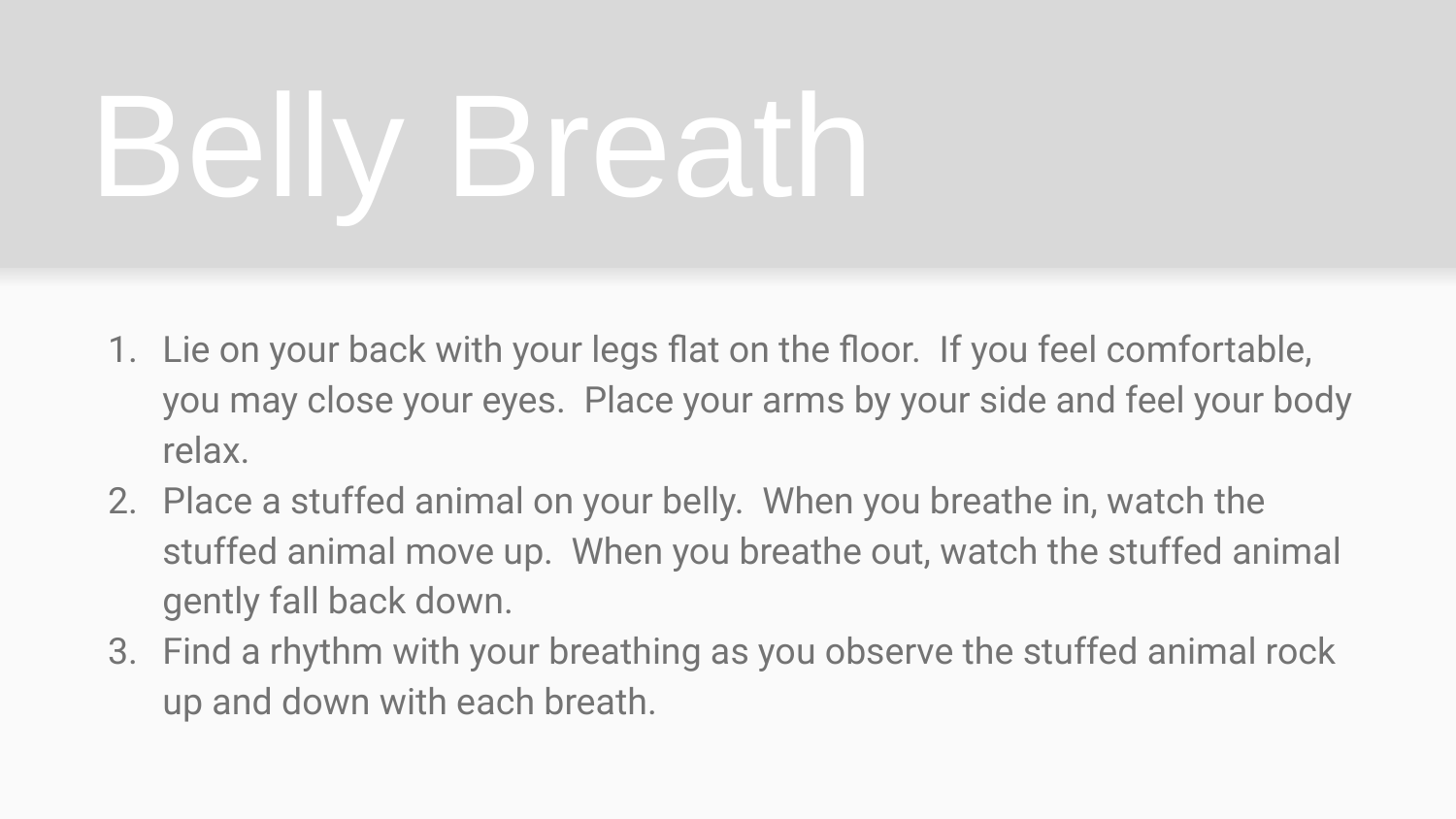

# Belly Breath
Lie on your back with your legs flat on the floor.  If you feel comfortable, you may close your eyes.  Place your arms by your side and feel your body relax.
Place a stuffed animal on your belly.  When you breathe in, watch the stuffed animal move up.  When you breathe out, watch the stuffed animal gently fall back down.
Find a rhythm with your breathing as you observe the stuffed animal rock up and down with each breath.